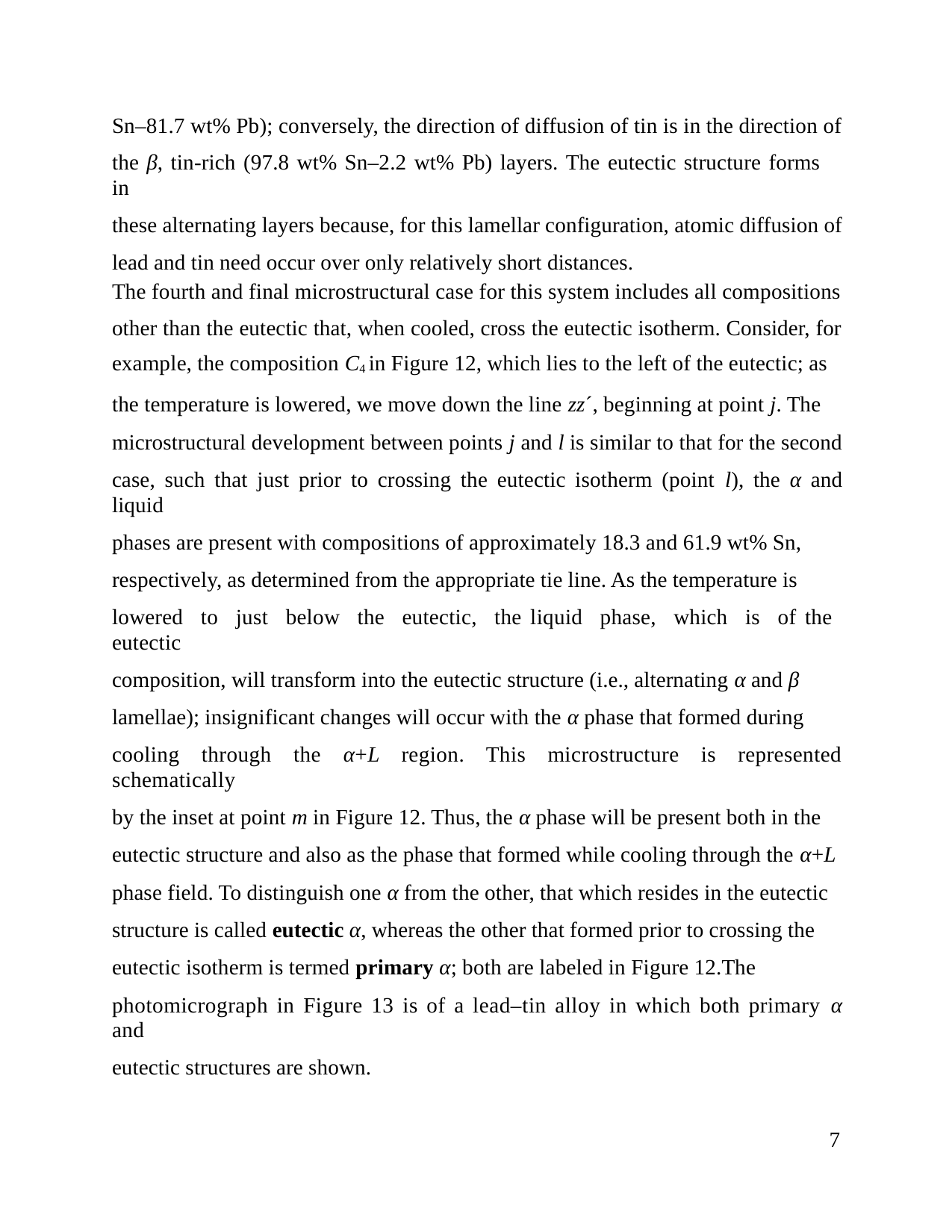

Sn–81.7 wt% Pb); conversely, the direction of diffusion of tin is in the direction of
the β, tin-rich (97.8 wt% Sn–2.2 wt% Pb) layers. The eutectic structure forms in
these alternating layers because, for this lamellar configuration, atomic diffusion of
lead and tin need occur over only relatively short distances.
The fourth and final microstructural case for this system includes all compositions
other than the eutectic that, when cooled, cross the eutectic isotherm. Consider, for
example, the composition C4 in Figure 12, which lies to the left of the eutectic; as
the temperature is lowered, we move down the line zz´, beginning at point j. The
microstructural development between points j and l is similar to that for the second
case, such that just prior to crossing the eutectic isotherm (point l), the α and liquid
phases are present with compositions of approximately 18.3 and 61.9 wt% Sn,
respectively, as determined from the appropriate tie line. As the temperature is
lowered  to  just  below  the  eutectic,  the liquid  phase,  which  is  of the  eutectic
composition, will transform into the eutectic structure (i.e., alternating α and β
lamellae); insignificant changes will occur with the α phase that formed during
cooling through the α+L region. This microstructure is represented schematically
by the inset at point m in Figure 12. Thus, the α phase will be present both in the
eutectic structure and also as the phase that formed while cooling through the α+L
phase field. To distinguish one α from the other, that which resides in the eutectic
structure is called eutectic α, whereas the other that formed prior to crossing the
eutectic isotherm is termed primary α; both are labeled in Figure 12.The
photomicrograph in Figure 13 is of a lead–tin alloy in which both primary α and
eutectic structures are shown.
7